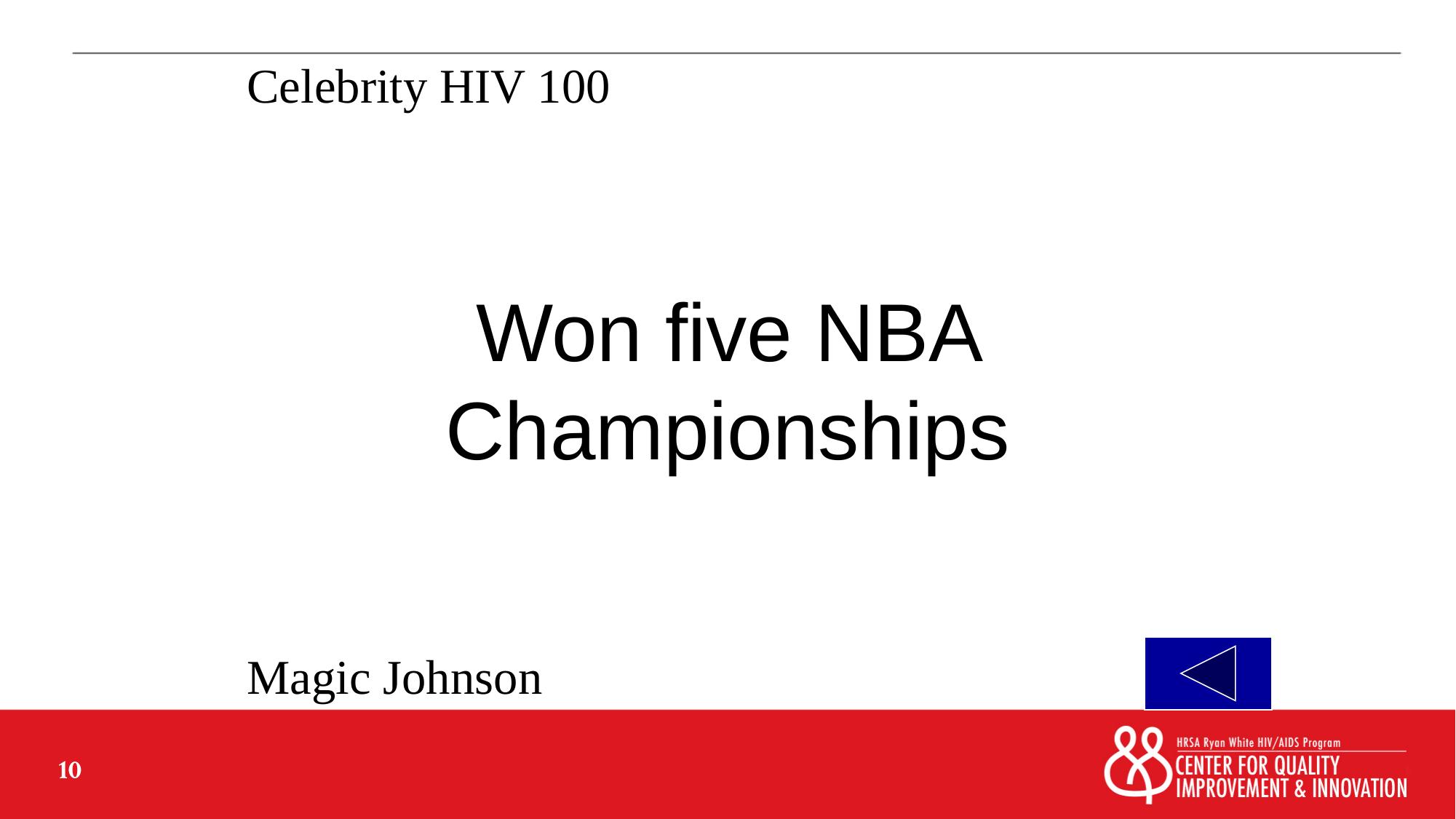

Celebrity HIV 100
# Won five NBA Championships

Magic Johnson